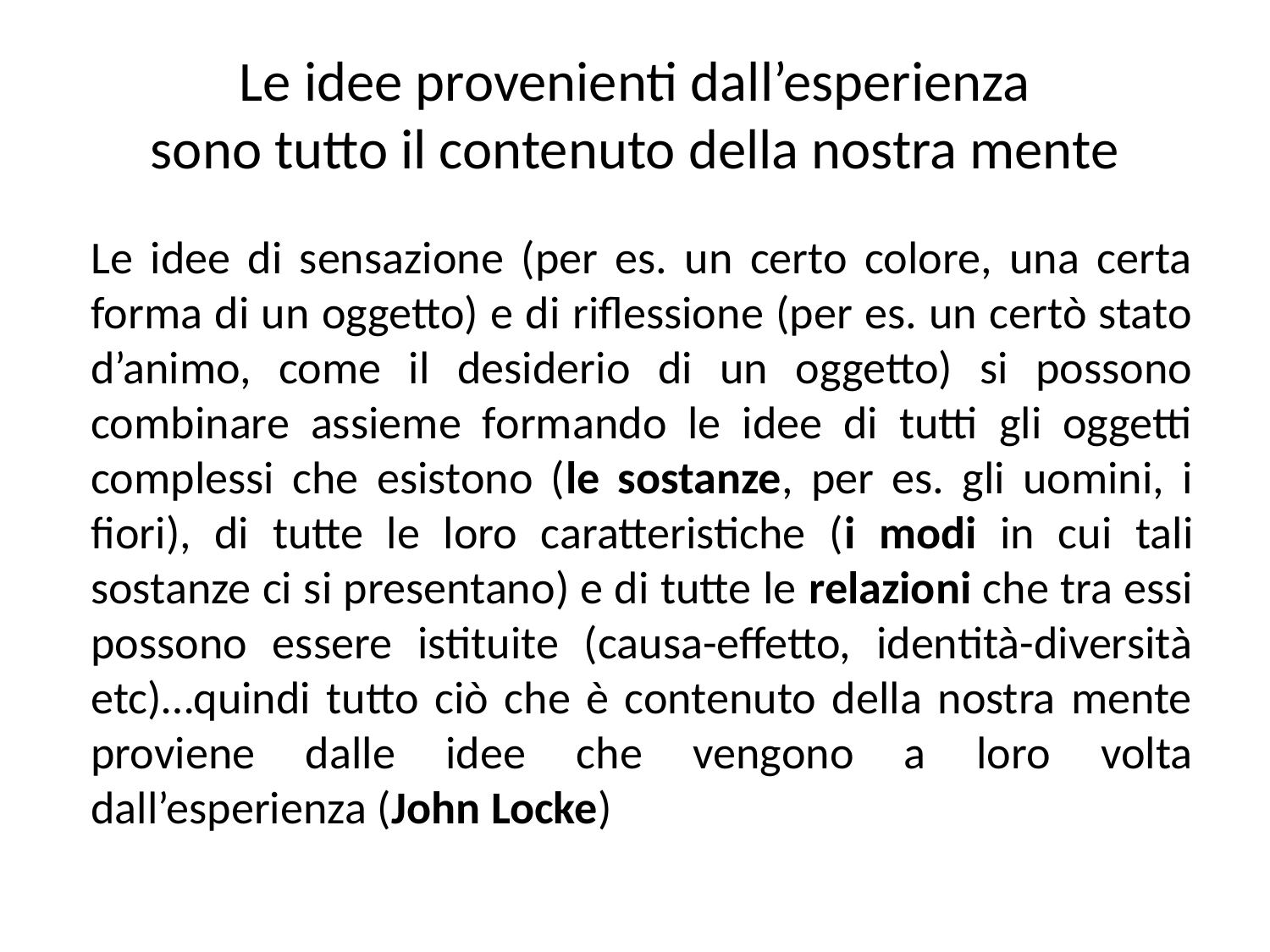

# Le idee provenienti dall’esperienza sono tutto il contenuto della nostra mente
Le idee di sensazione (per es. un certo colore, una certa forma di un oggetto) e di riflessione (per es. un certò stato d’animo, come il desiderio di un oggetto) si possono combinare assieme formando le idee di tutti gli oggetti complessi che esistono (le sostanze, per es. gli uomini, i fiori), di tutte le loro caratteristiche (i modi in cui tali sostanze ci si presentano) e di tutte le relazioni che tra essi possono essere istituite (causa-effetto, identità-diversità etc)…quindi tutto ciò che è contenuto della nostra mente proviene dalle idee che vengono a loro volta dall’esperienza (John Locke)